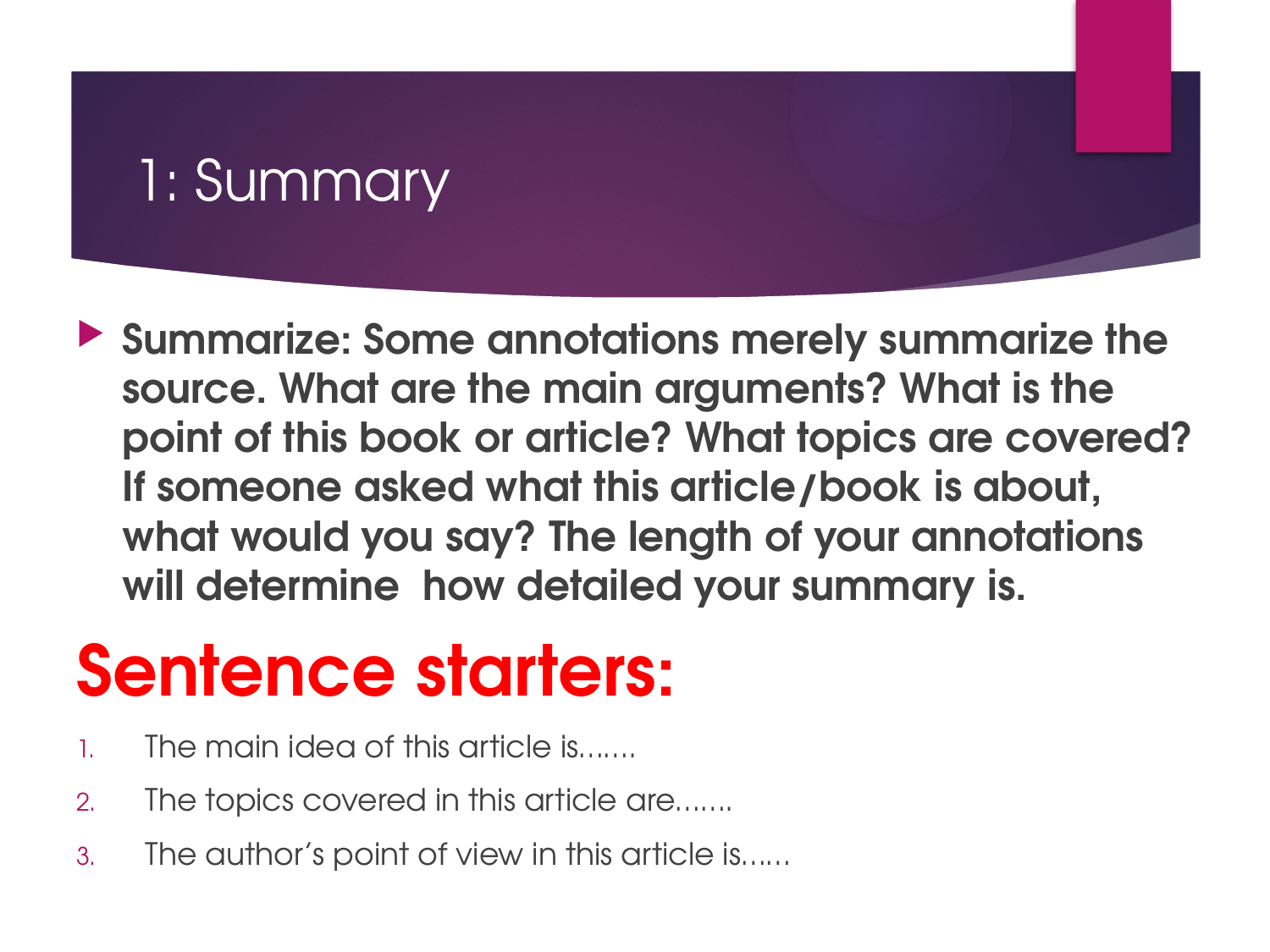

# 1: Summary
Summarize: Some annotations merely summarize the source. What are the main arguments? What is the point of this book or article? What topics are covered? If someone asked what this article/book is about, what would you say? The length of your annotations will determine  how detailed your summary is.
Sentence starters:
The main idea of this article is…….
The topics covered in this article are…….
The author’s point of view in this article is……